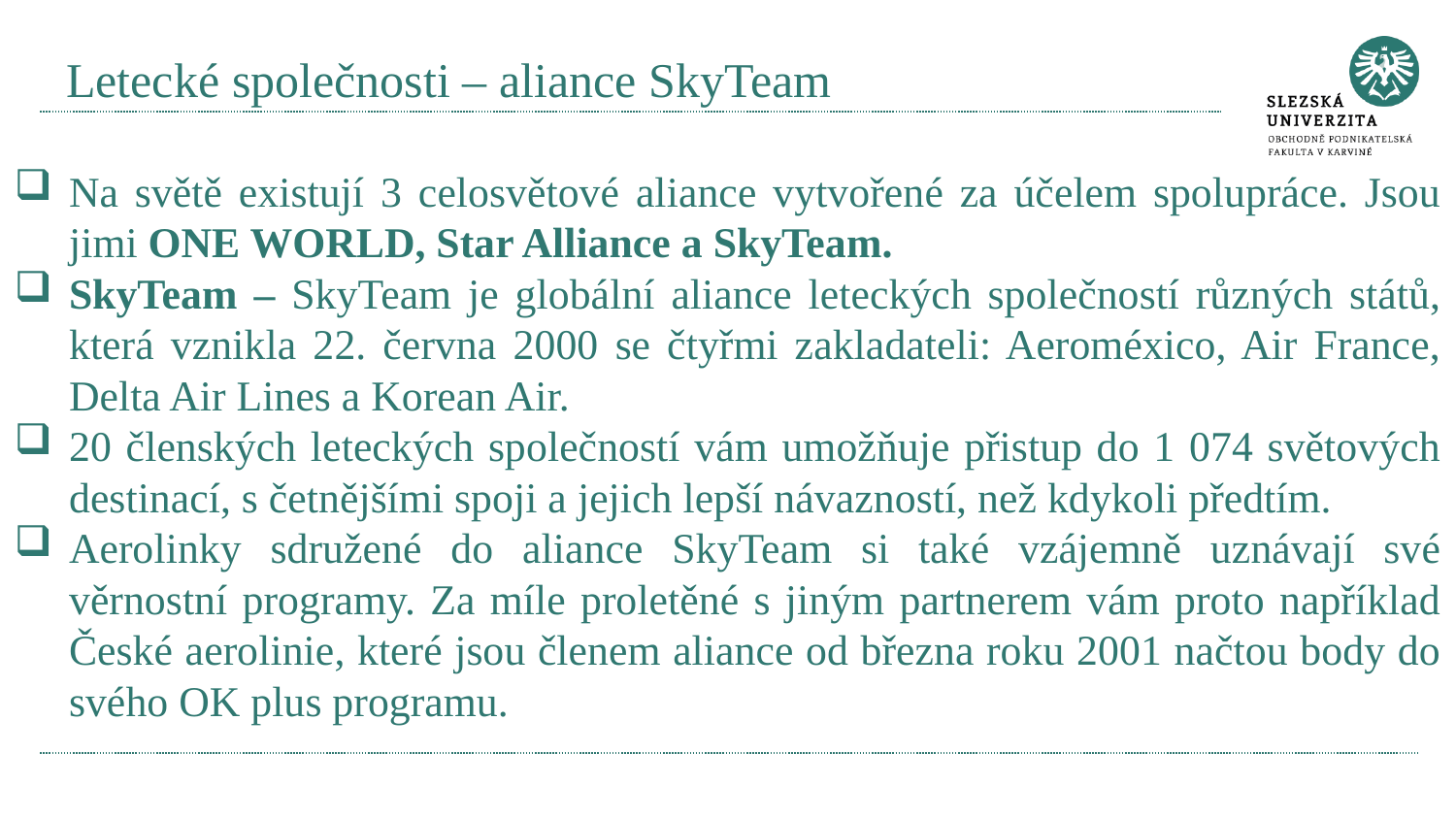

# Letecké společnosti – aliance SkyTeam
Na světě existují 3 celosvětové aliance vytvořené za účelem spolupráce. Jsou jimi ONE WORLD, Star Alliance a SkyTeam.
SkyTeam – SkyTeam je globální aliance leteckých společností různých států, která vznikla 22. června 2000 se čtyřmi zakladateli: Aeroméxico, Air France, Delta Air Lines a Korean Air.
20 členských leteckých společností vám umožňuje přistup do 1 074 světových destinací, s četnějšími spoji a jejich lepší návazností, než kdykoli předtím.
Aerolinky sdružené do aliance SkyTeam si také vzájemně uznávají své věrnostní programy. Za míle proletěné s jiným partnerem vám proto například České aerolinie, které jsou členem aliance od března roku 2001 načtou body do svého OK plus programu.